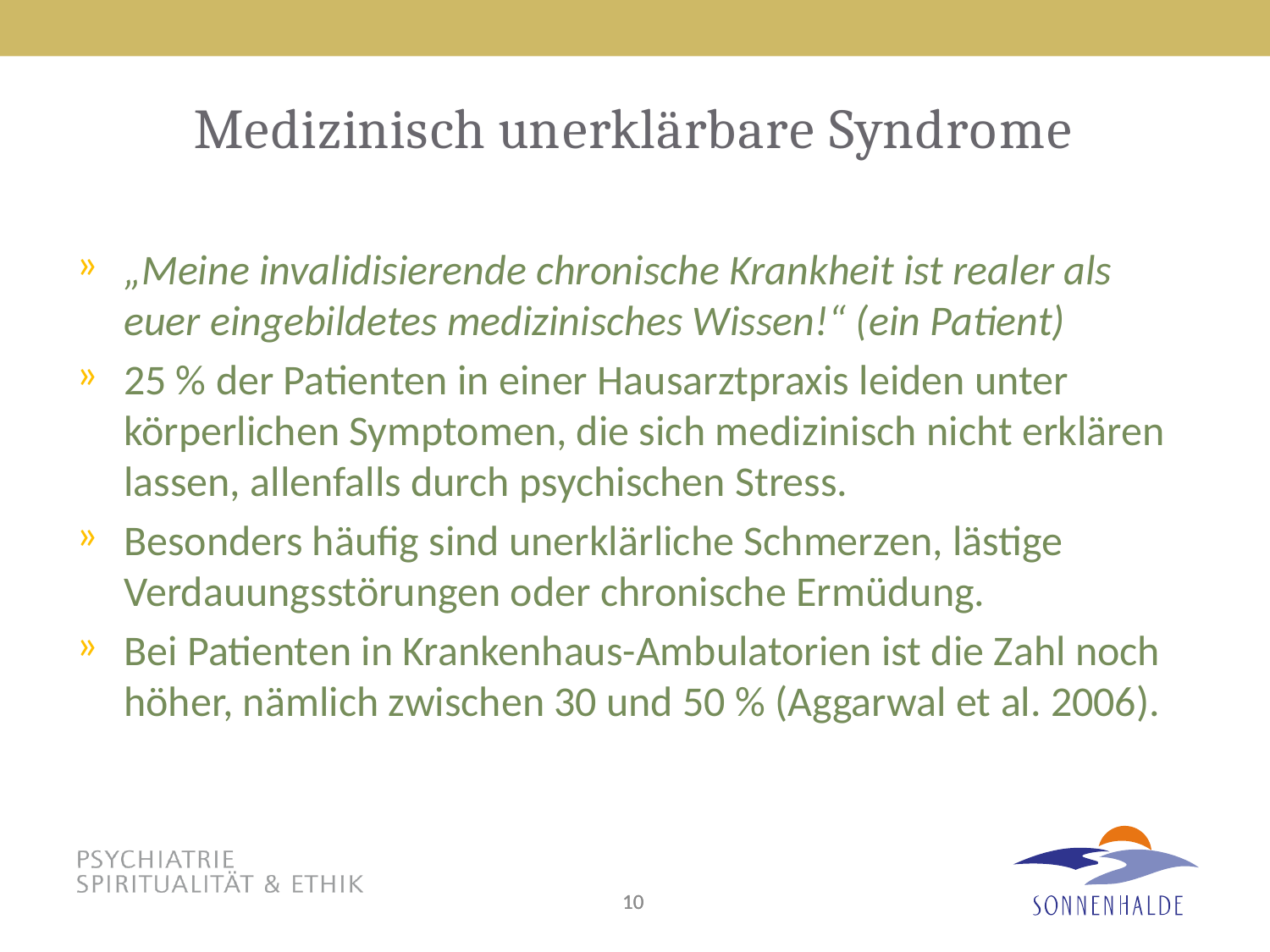

# Medizinisch unerklärbare Syndrome
„Meine invalidisierende chronische Krankheit ist realer als euer eingebildetes medizinisches Wissen!“ (ein Patient)
25 % der Patienten in einer Hausarztpraxis leiden unter körperlichen Symptomen, die sich medizinisch nicht erklären lassen, allenfalls durch psychischen Stress.
Besonders häufig sind unerklärliche Schmerzen, lästige Verdauungsstörungen oder chronische Ermüdung.
Bei Patienten in Krankenhaus-Ambulatorien ist die Zahl noch höher, nämlich zwischen 30 und 50 % (Aggarwal et al. 2006).